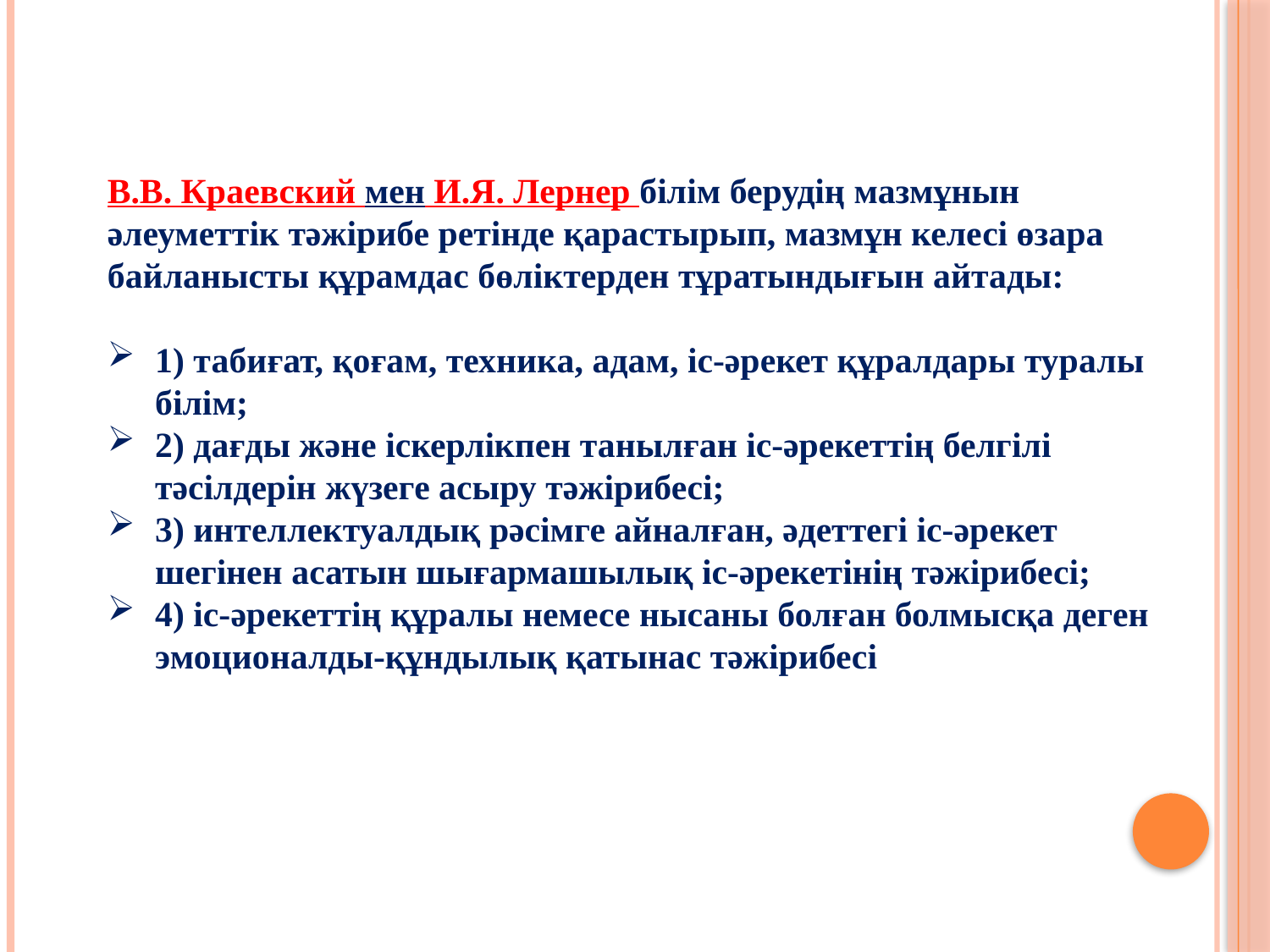

В.В. Краевский мен И.Я. Лернер білім берудің мазмұнын әлеуметтік тәжірибе ретінде қарастырып, мазмұн келесі өзара байланысты құрамдас бөліктерден тұратындығын айтады:

1) табиғат, қоғам, техника, адам, іс-әрекет құралдары туралы білім;
2) дағды және іскерлікпен танылған іс-әрекеттің белгілі тәсілдерін жүзеге асыру тәжірибесі;
3) интеллектуалдық рәсімге айналған, әдеттегі іс-әрекет шегінен асатын шығармашылық іс-әрекетінің тәжірибесі;
4) іс-әрекеттің құралы немесе нысаны болған болмысқа деген эмоционалды-құндылық қатынас тәжірибесі